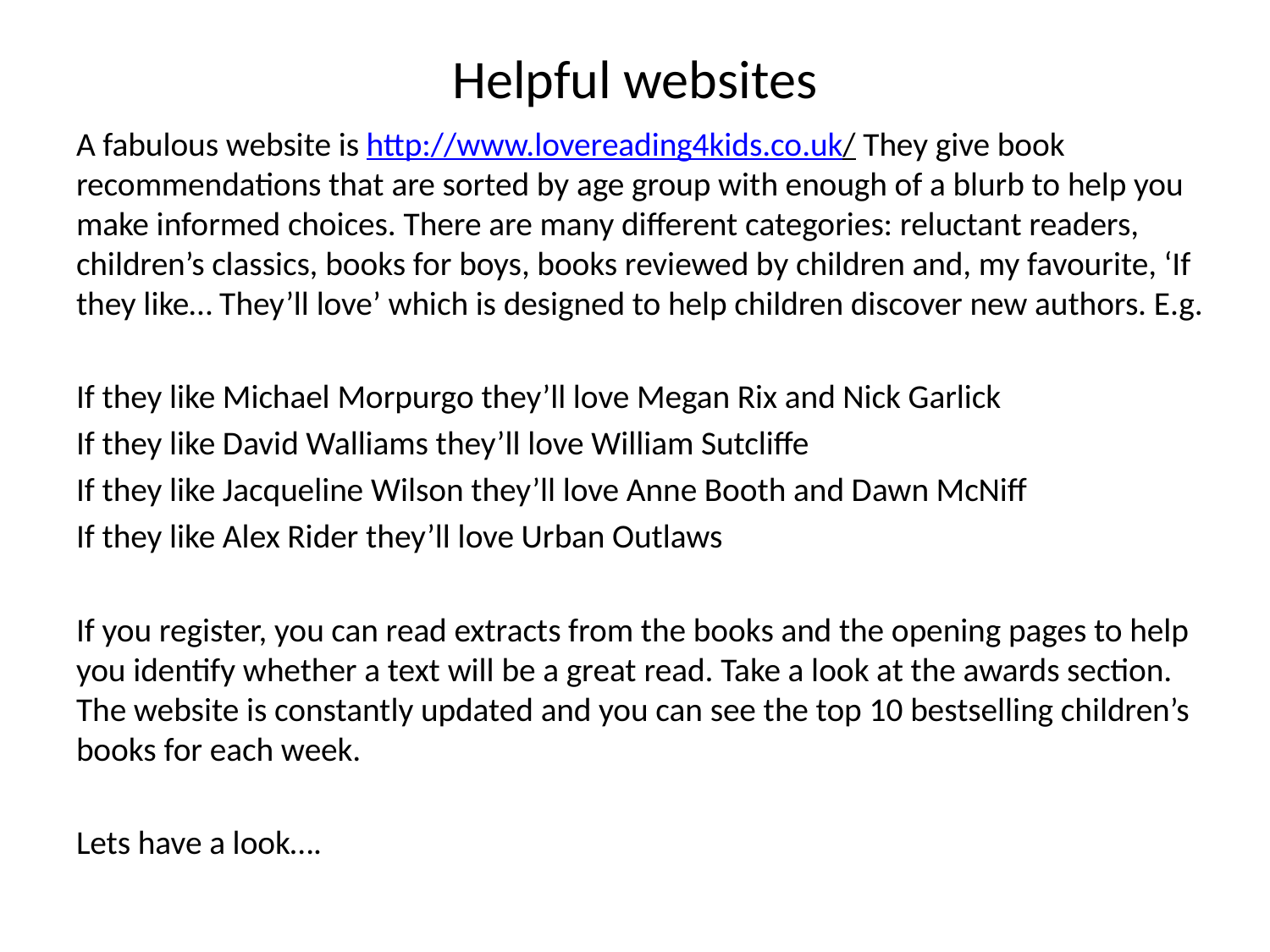

# Helpful websites
A fabulous website is http://www.lovereading4kids.co.uk/ They give book recommendations that are sorted by age group with enough of a blurb to help you make informed choices. There are many different categories: reluctant readers, children’s classics, books for boys, books reviewed by children and, my favourite, ‘If they like… They’ll love’ which is designed to help children discover new authors. E.g.

If they like Michael Morpurgo they’ll love Megan Rix and Nick Garlick
If they like David Walliams they’ll love William Sutcliffe
If they like Jacqueline Wilson they’ll love Anne Booth and Dawn McNiff
If they like Alex Rider they’ll love Urban Outlaws

If you register, you can read extracts from the books and the opening pages to help you identify whether a text will be a great read. Take a look at the awards section. The website is constantly updated and you can see the top 10 bestselling children’s books for each week.

Lets have a look….